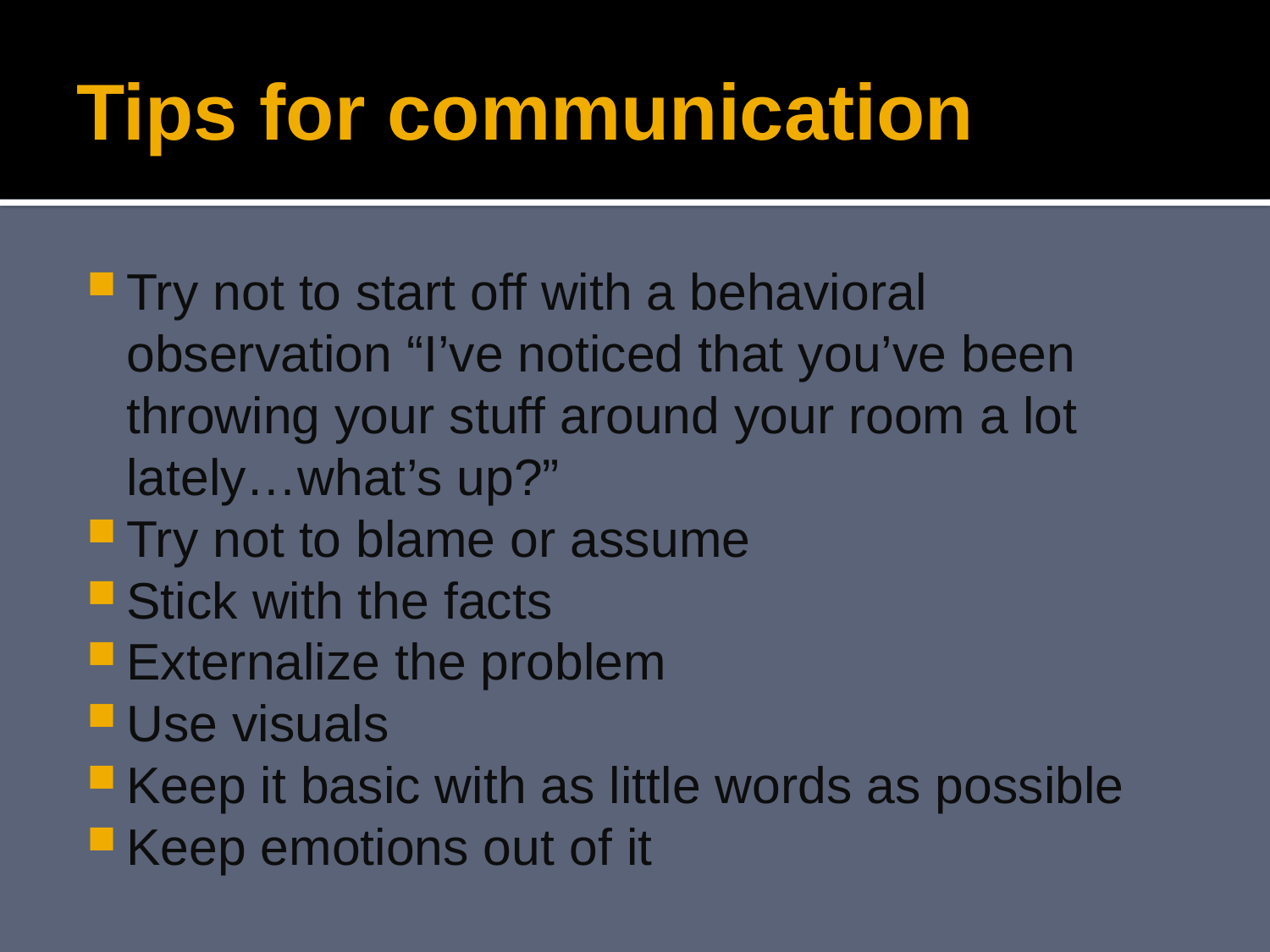

# Tips for communication
Try not to start off with a behavioral observation “I’ve noticed that you’ve been throwing your stuff around your room a lot lately…what’s up?”
Try not to blame or assume
Stick with the facts
Externalize the problem
Use visuals
Keep it basic with as little words as possible
Keep emotions out of it